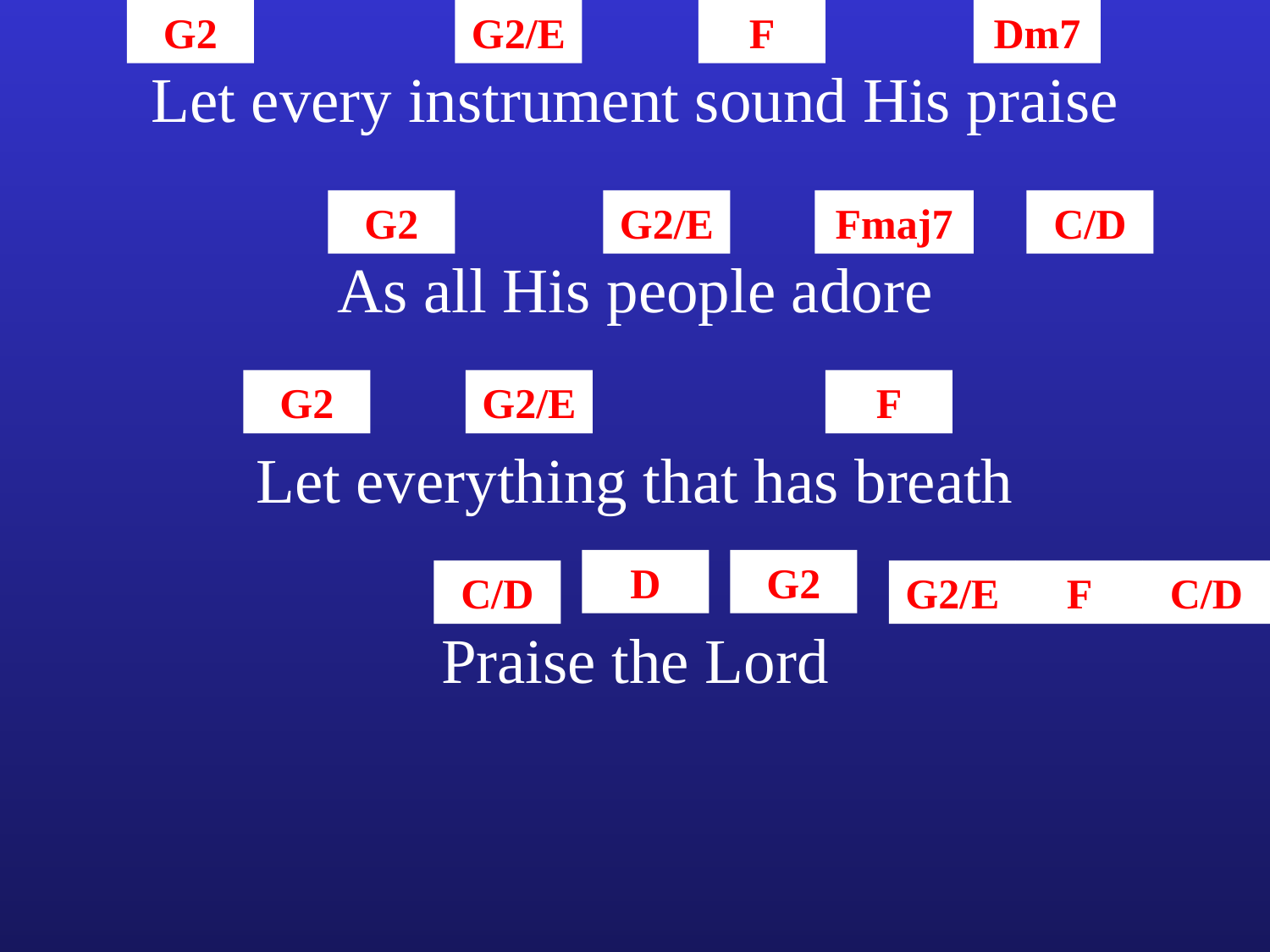

G2
G2/E
F
Dm7
Let every instrument sound His praise
G2
G2/E
Fmaj7
C/D
As all His people adore
G2
G2/E
F
Let everything that has breath
D
G2
C/D
G2/E
F
C/D
Praise the Lord